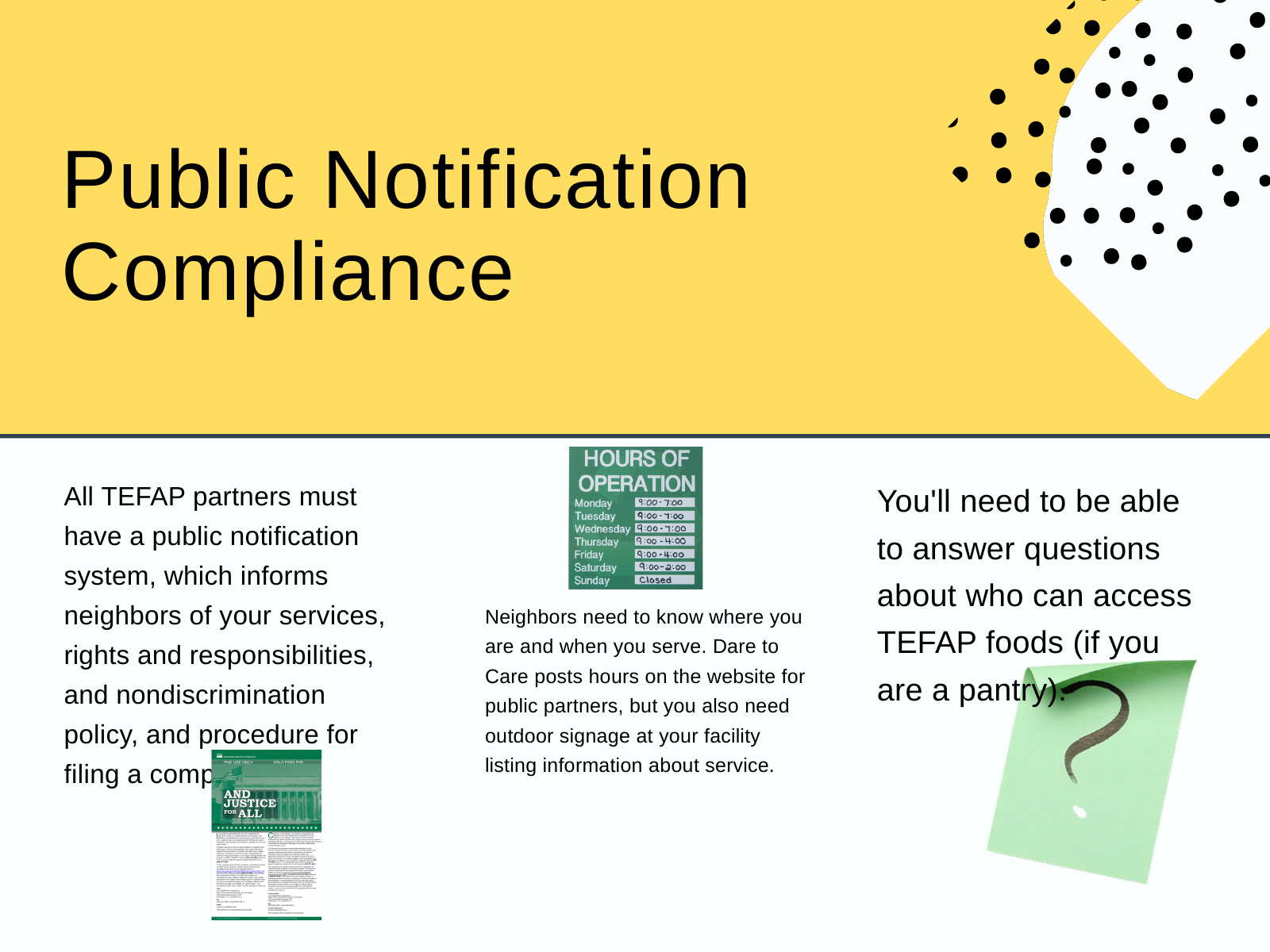

Public Notification Compliance

All TEFAP partners must have a public notification system, which informs neighbors of your services, rights and responsibilities, and nondiscrimination policy, and procedure for filing a complaint.
You'll need to be able to answer questions about who can access TEFAP foods (if you are a pantry).
Neighbors need to know where you are and when you serve. Dare to Care posts hours on the website for public partners, but you also need outdoor signage at your facility listing information about service.